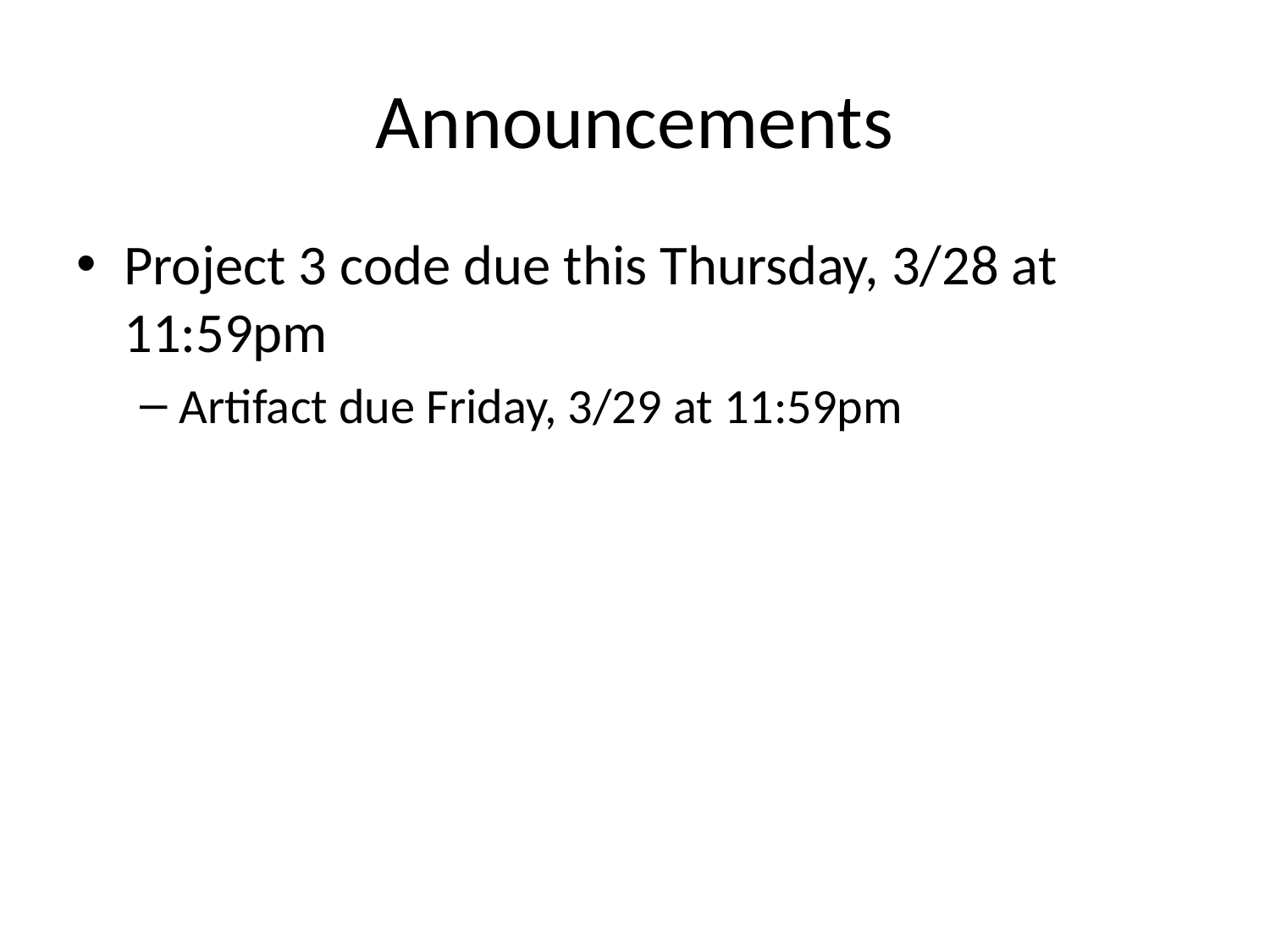

# Announcements
Project 3 code due this Thursday, 3/28 at 11:59pm
Artifact due Friday, 3/29 at 11:59pm